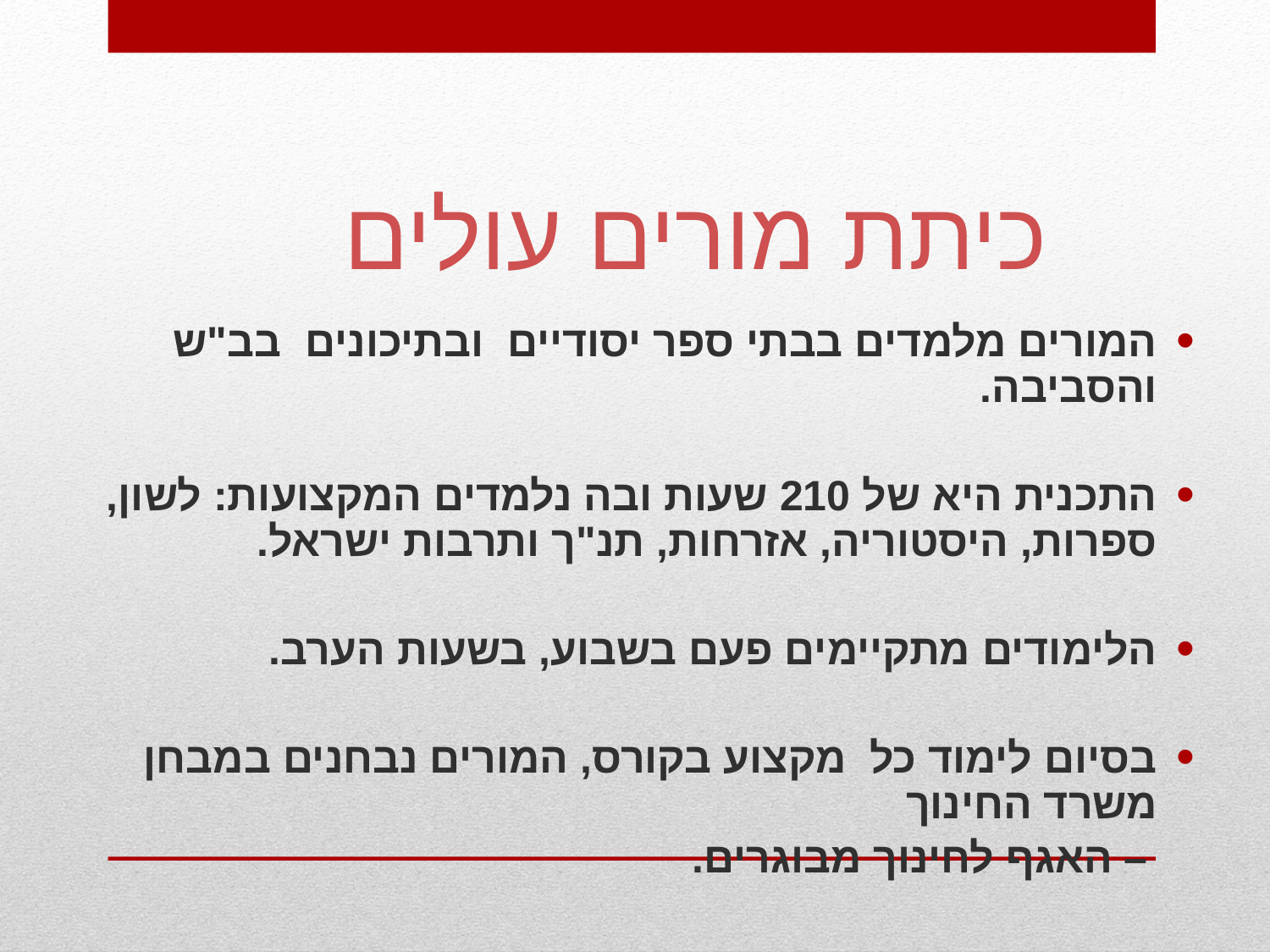

# כיתת מורים עולים
המורים מלמדים בבתי ספר יסודיים  ובתיכונים  בב"ש והסביבה.

התכנית היא של 210 שעות ובה נלמדים המקצועות: לשון, ספרות, היסטוריה, אזרחות, תנ"ך ותרבות ישראל.

הלימודים מתקיימים פעם בשבוע, בשעות הערב.

בסיום לימוד כל  מקצוע בקורס, המורים נבחנים במבחן משרד החינוך
    – האגף לחינוך מבוגרים.